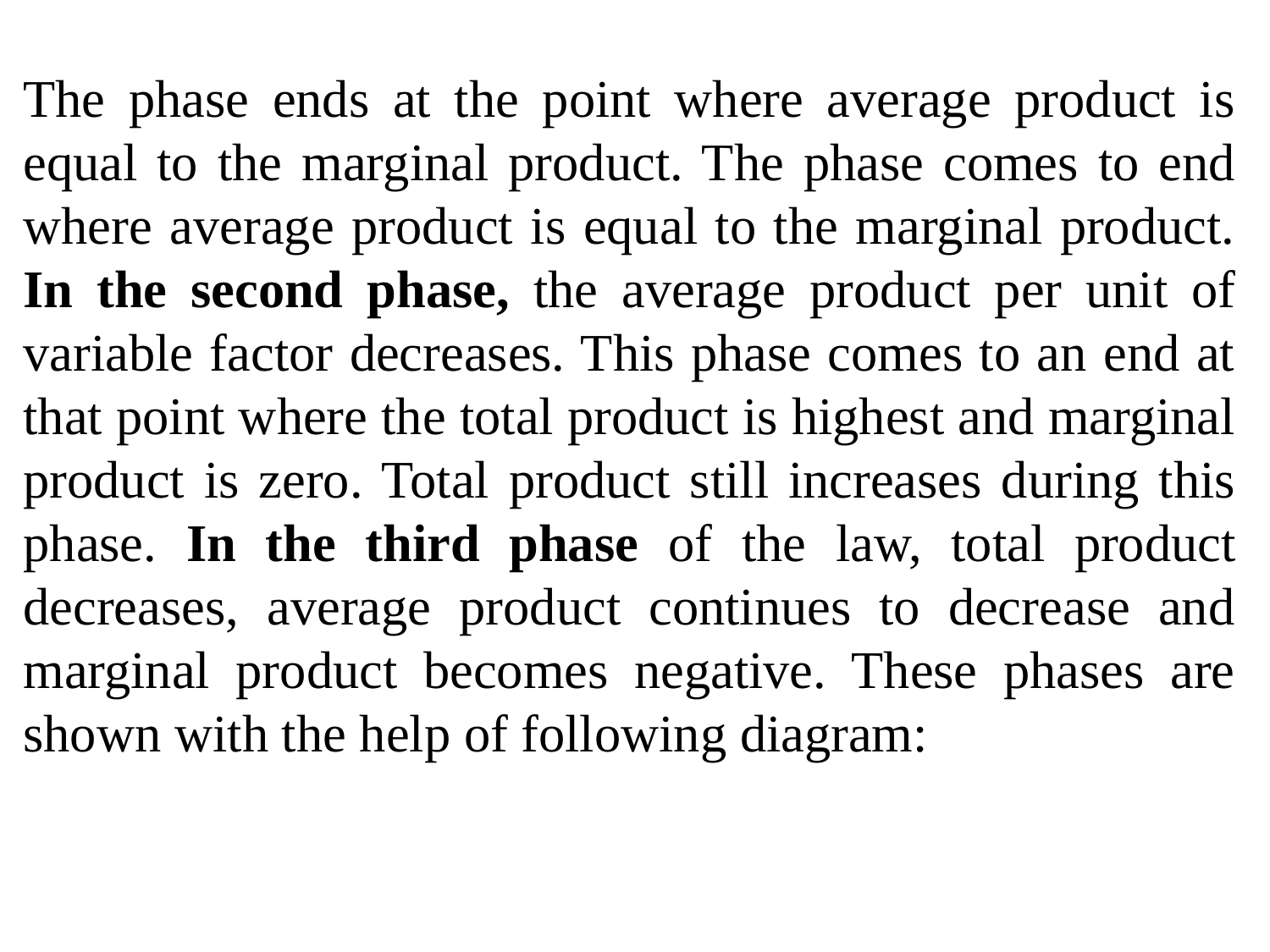

The phase ends at the point where average product is equal to the marginal product. The phase comes to end where average product is equal to the marginal product. In the second phase, the average product per unit of variable factor decreases. This phase comes to an end at that point where the total product is highest and marginal product is zero. Total product still increases during this phase. In the third phase of the law, total product decreases, average product continues to decrease and marginal product becomes negative. These phases are shown with the help of following diagram: